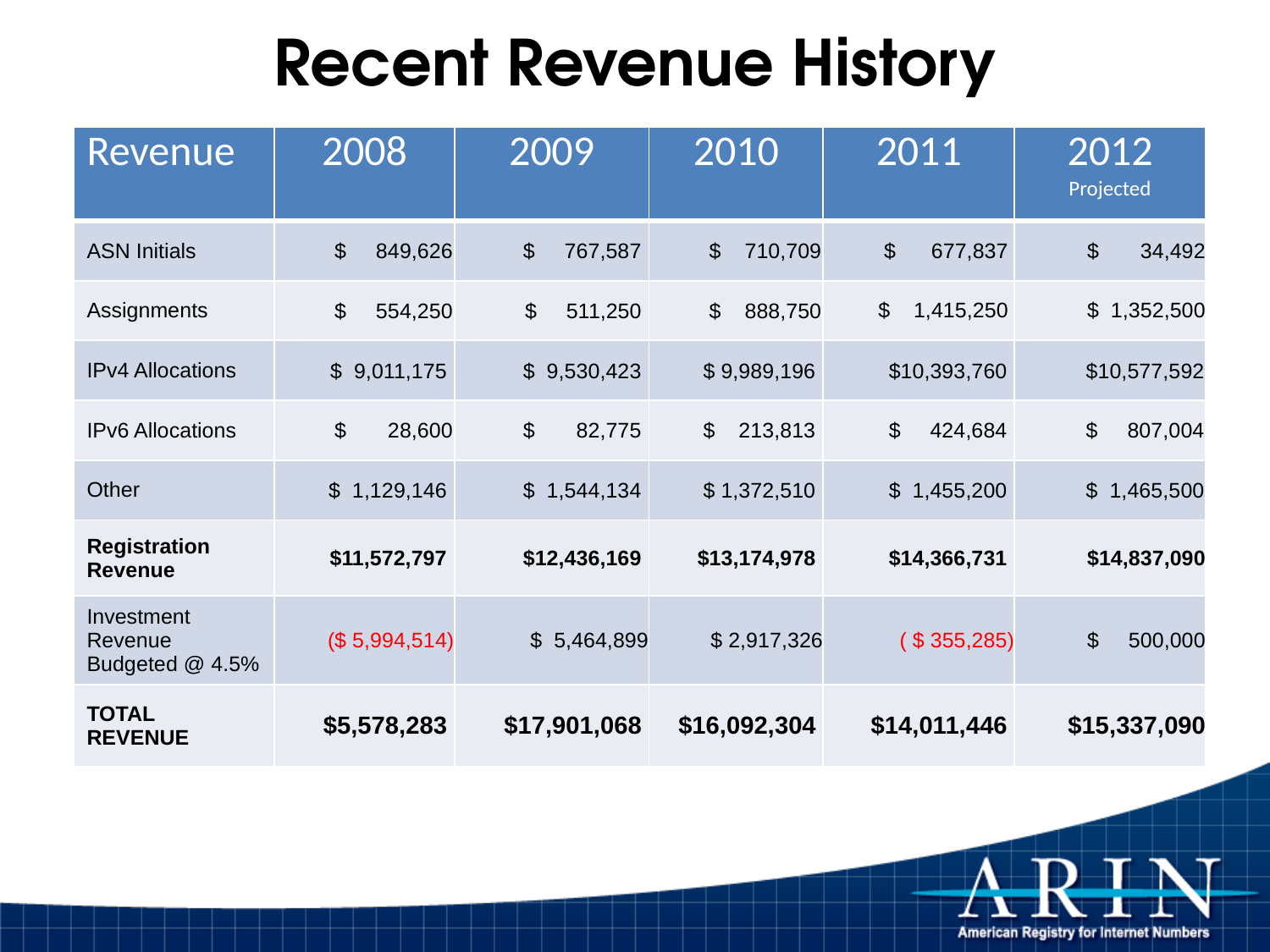

# Recent Revenue History
| Revenue | 2008 | 2009 | 2010 | 2011 | 2012 Projected |
| --- | --- | --- | --- | --- | --- |
| ASN Initials | $ 849,626 | $ 767,587 | $ 710,709 | $ 677,837 | $ 34,492 |
| Assignments | $ 554,250 | $ 511,250 | $ 888,750 | $ 1,415,250 | $ 1,352,500 |
| IPv4 Allocations | $ 9,011,175 | $ 9,530,423 | $ 9,989,196 | $10,393,760 | $10,577,592 |
| IPv6 Allocations | $ 28,600 | $ 82,775 | $ 213,813 | $ 424,684 | $ 807,004 |
| Other | $ 1,129,146 | $ 1,544,134 | $ 1,372,510 | $ 1,455,200 | $ 1,465,500 |
| Registration Revenue | $11,572,797 | $12,436,169 | $13,174,978 | $14,366,731 | $14,837,090 |
| Investment Revenue Budgeted @ 4.5% | ($ 5,994,514) | $ 5,464,899 | $ 2,917,326 | ( $ 355,285) | $ 500,000 |
| TOTAL REVENUE | $5,578,283 | $17,901,068 | $16,092,304 | $14,011,446 | $15,337,090 |
7